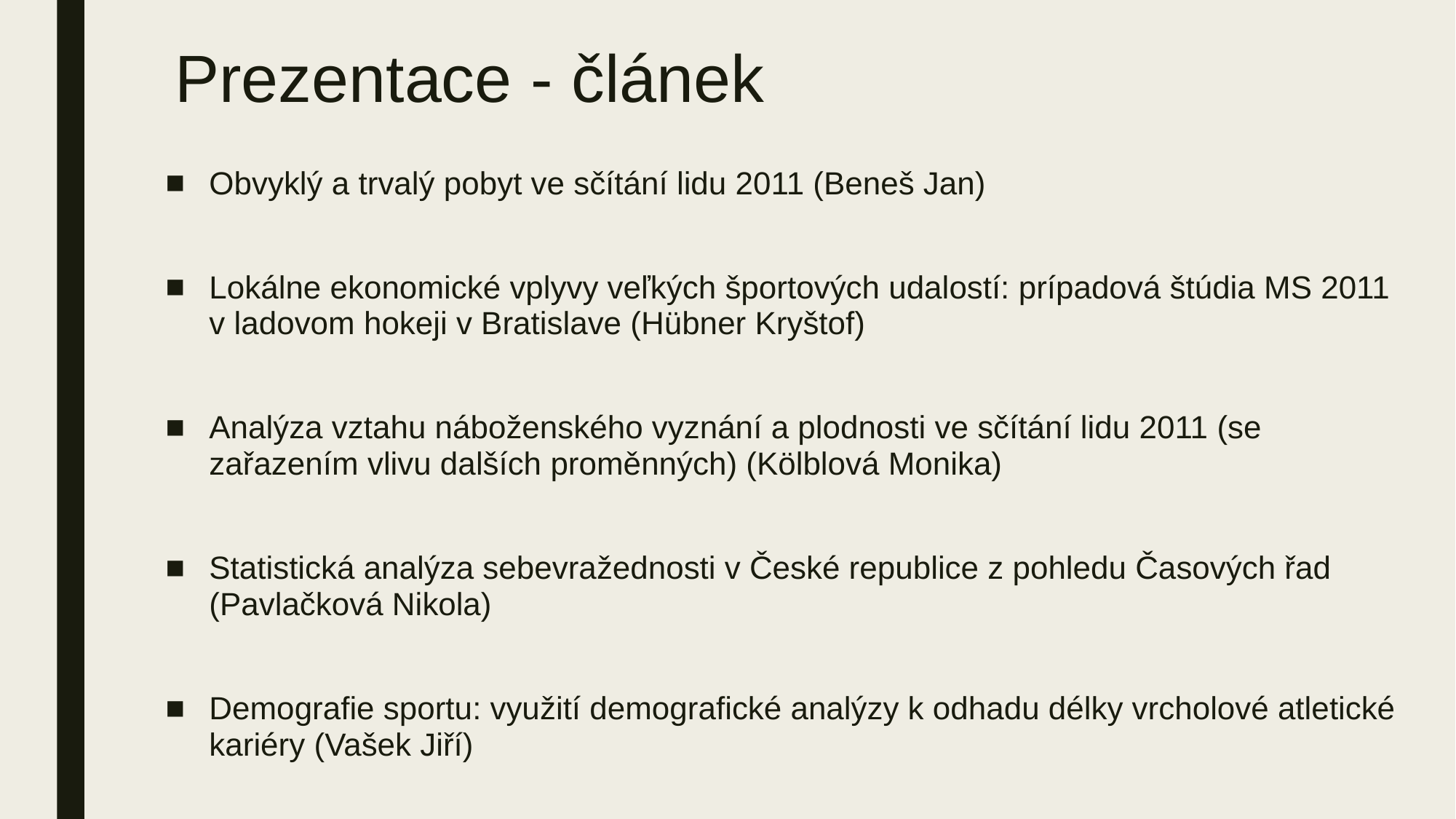

# Prezentace - článek
Obvyklý a trvalý pobyt ve sčítání lidu 2011 (Beneš Jan)

Lokálne ekonomické vplyvy veľkých športových udalostí: prípadová štúdia MS 2011 v ladovom hokeji v Bratislave (Hübner Kryštof)

Analýza vztahu náboženského vyznání a plodnosti ve sčítání lidu 2011 (se zařazením vlivu dalších proměnných) (Kölblová Monika)

Statistická analýza sebevražednosti v České republice z pohledu Časových řad (Pavlačková Nikola)

Demografie sportu: využití demografické analýzy k odhadu délky vrcholové atletické kariéry (Vašek Jiří)